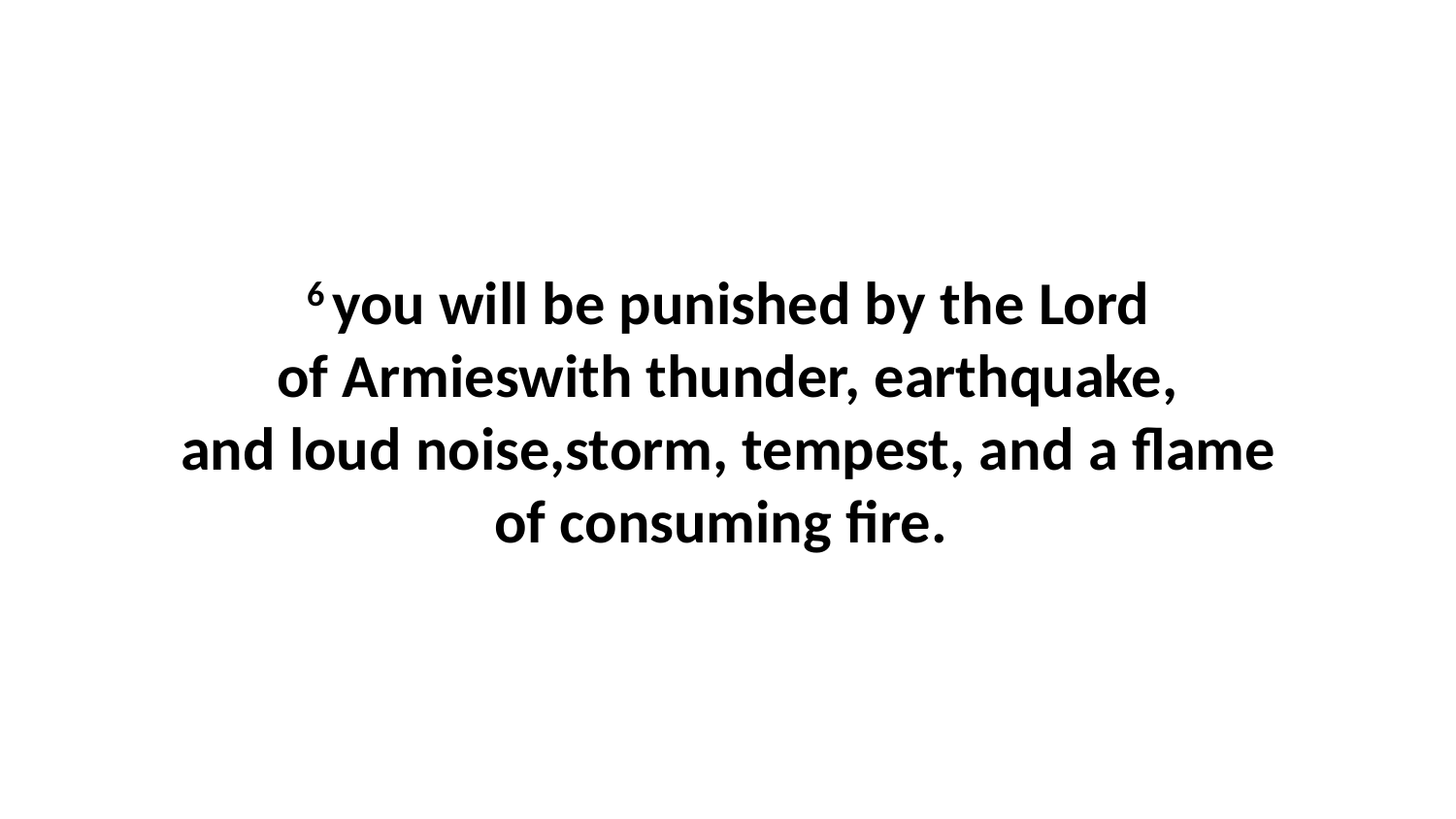

6 you will be punished by the Lord of Armieswith thunder, earthquake, and loud noise,storm, tempest, and a flame of consuming fire.